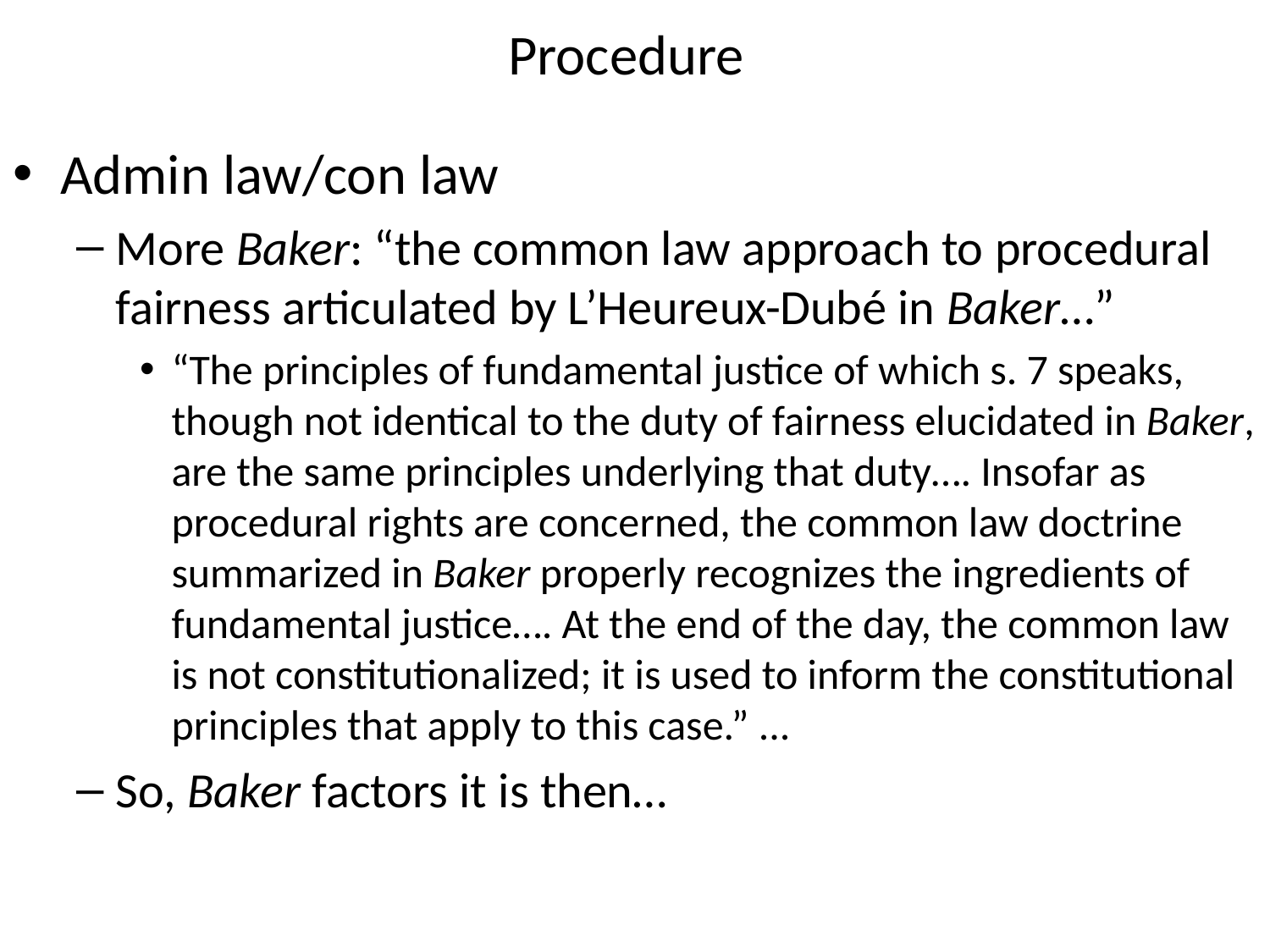

# Procedure
Admin law/con law
More Baker: “the common law approach to procedural fairness articulated by L’Heureux-Dubé in Baker…”
“The principles of fundamental justice of which s. 7 speaks, though not identical to the duty of fairness elucidated in Baker, are the same principles underlying that duty…. Insofar as procedural rights are concerned, the common law doctrine summarized in Baker properly recognizes the ingredients of fundamental justice…. At the end of the day, the common law is not constitutionalized; it is used to inform the constitutional principles that apply to this case.” ...
So, Baker factors it is then…